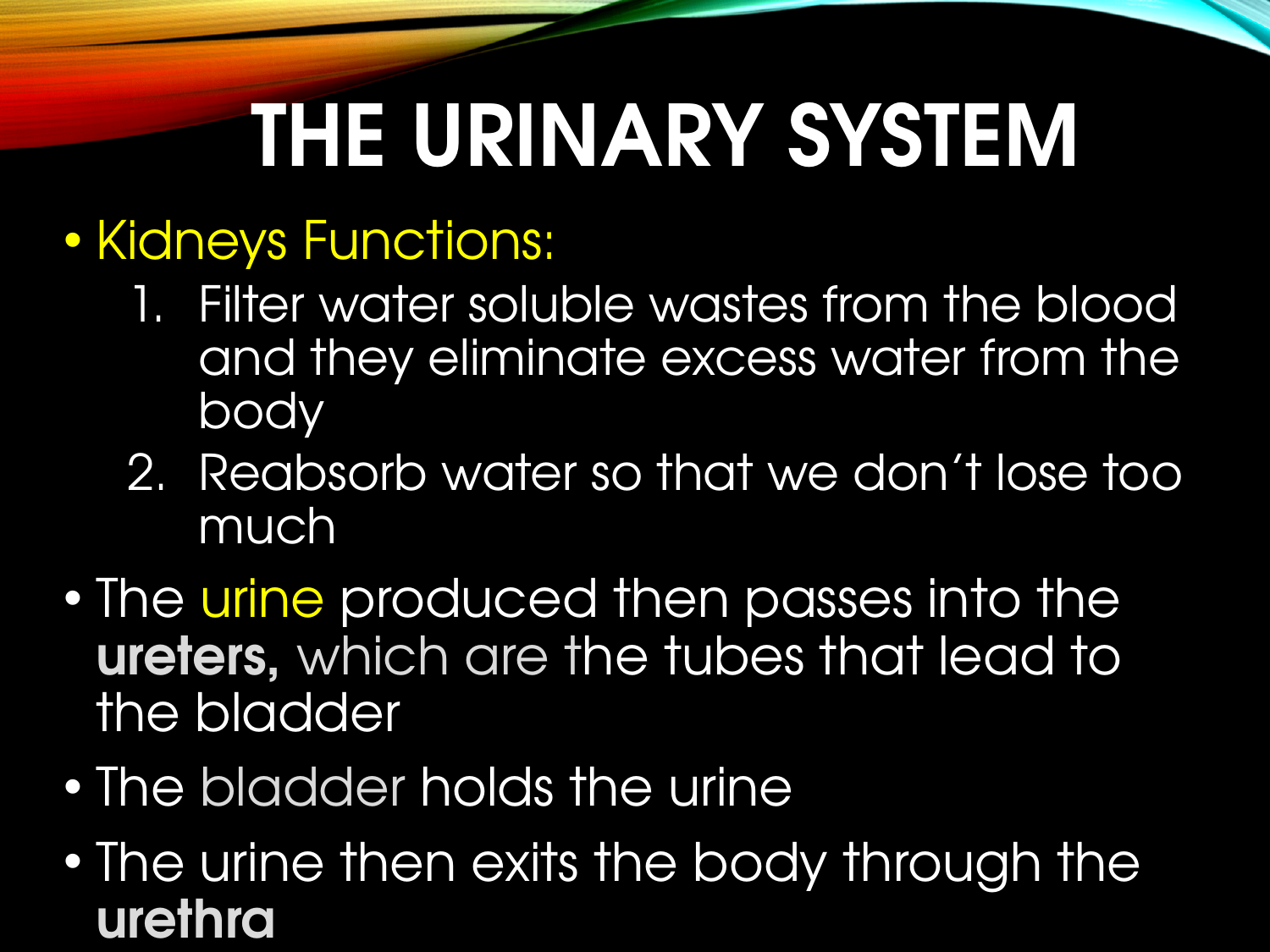

# The urinary system
Kidneys Functions:
Filter water soluble wastes from the blood and they eliminate excess water from the body
Reabsorb water so that we don’t lose too much
The urine produced then passes into the ureters, which are the tubes that lead to the bladder
The bladder holds the urine
The urine then exits the body through the urethra